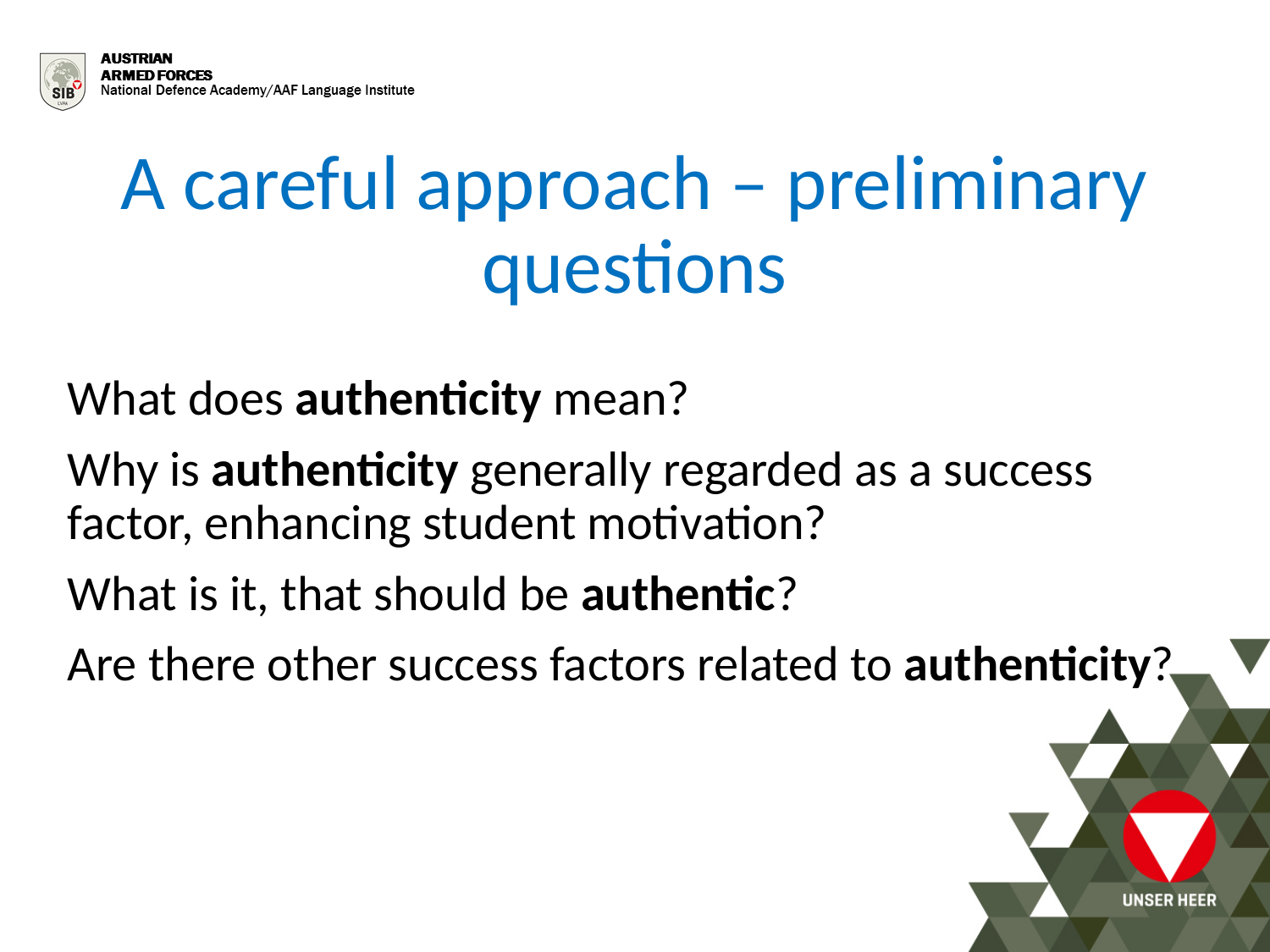

A careful approach – preliminary questions
What does authenticity mean?
Why is authenticity generally regarded as a success factor, enhancing student motivation?
What is it, that should be authentic?
Are there other success factors related to authenticity?